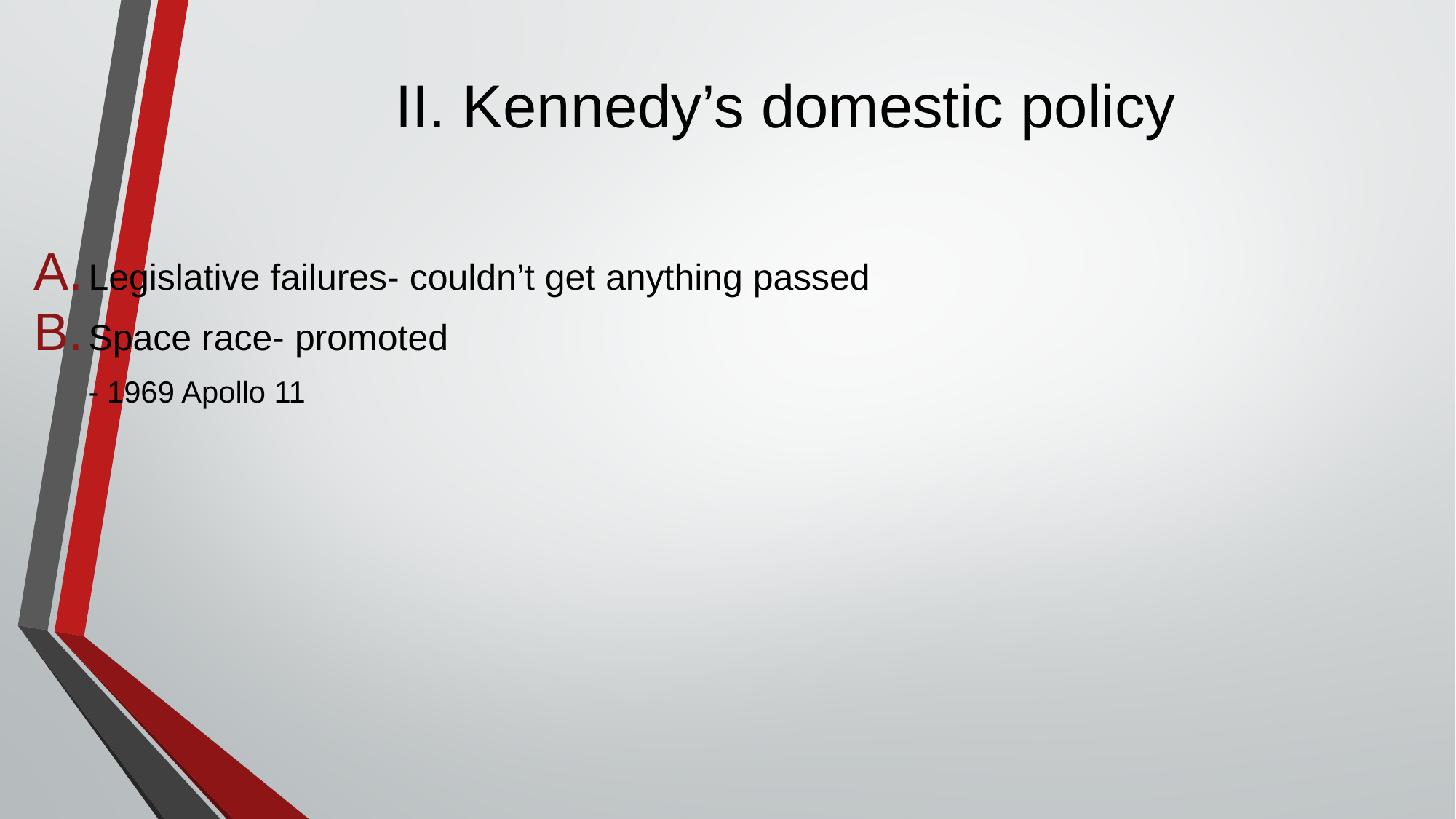

# II. Kennedy’s domestic policy
Legislative failures- couldn’t get anything passed
Space race- promoted
- 1969 Apollo 11